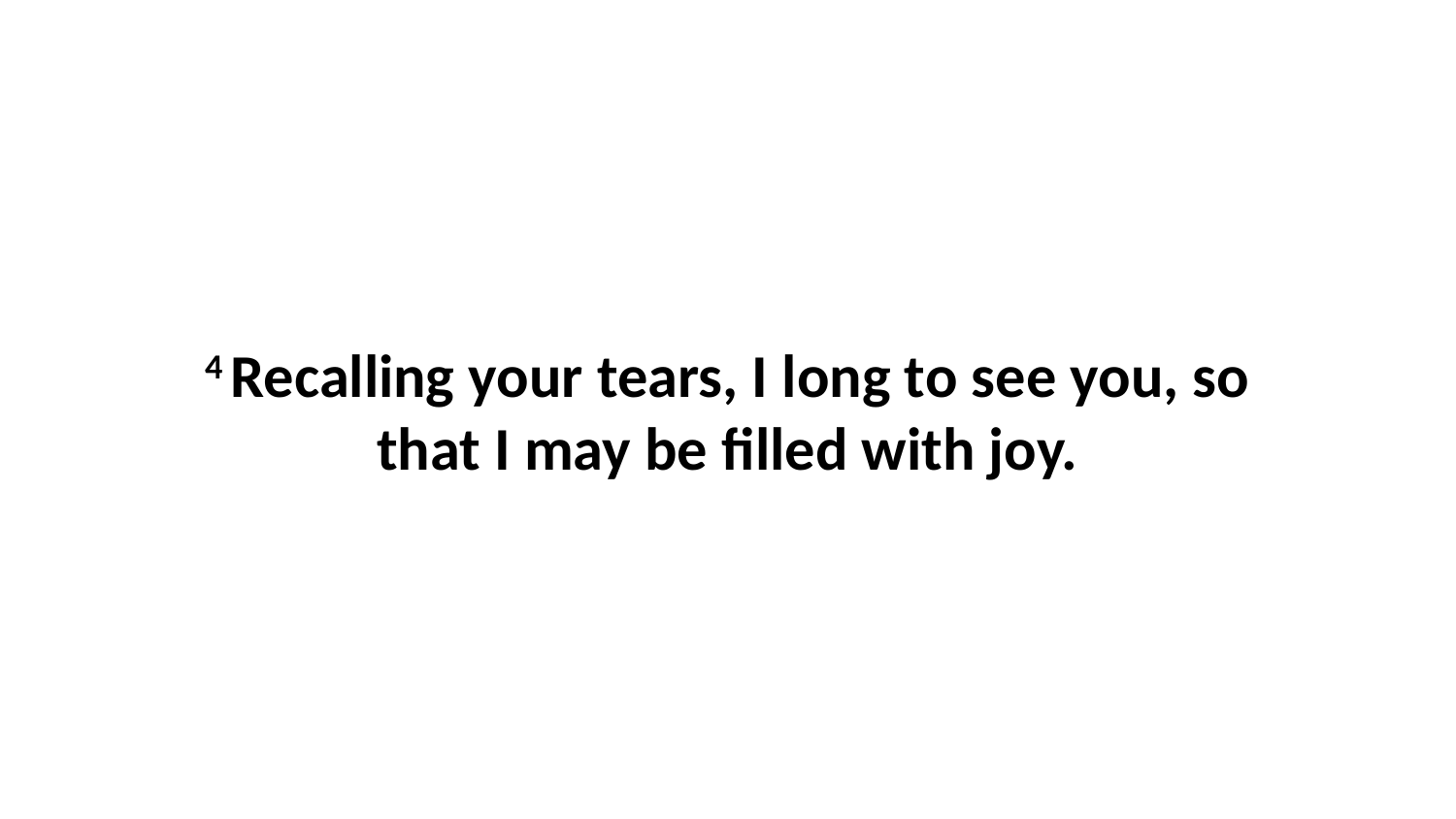

4 Recalling your tears, I long to see you, so that I may be filled with joy.